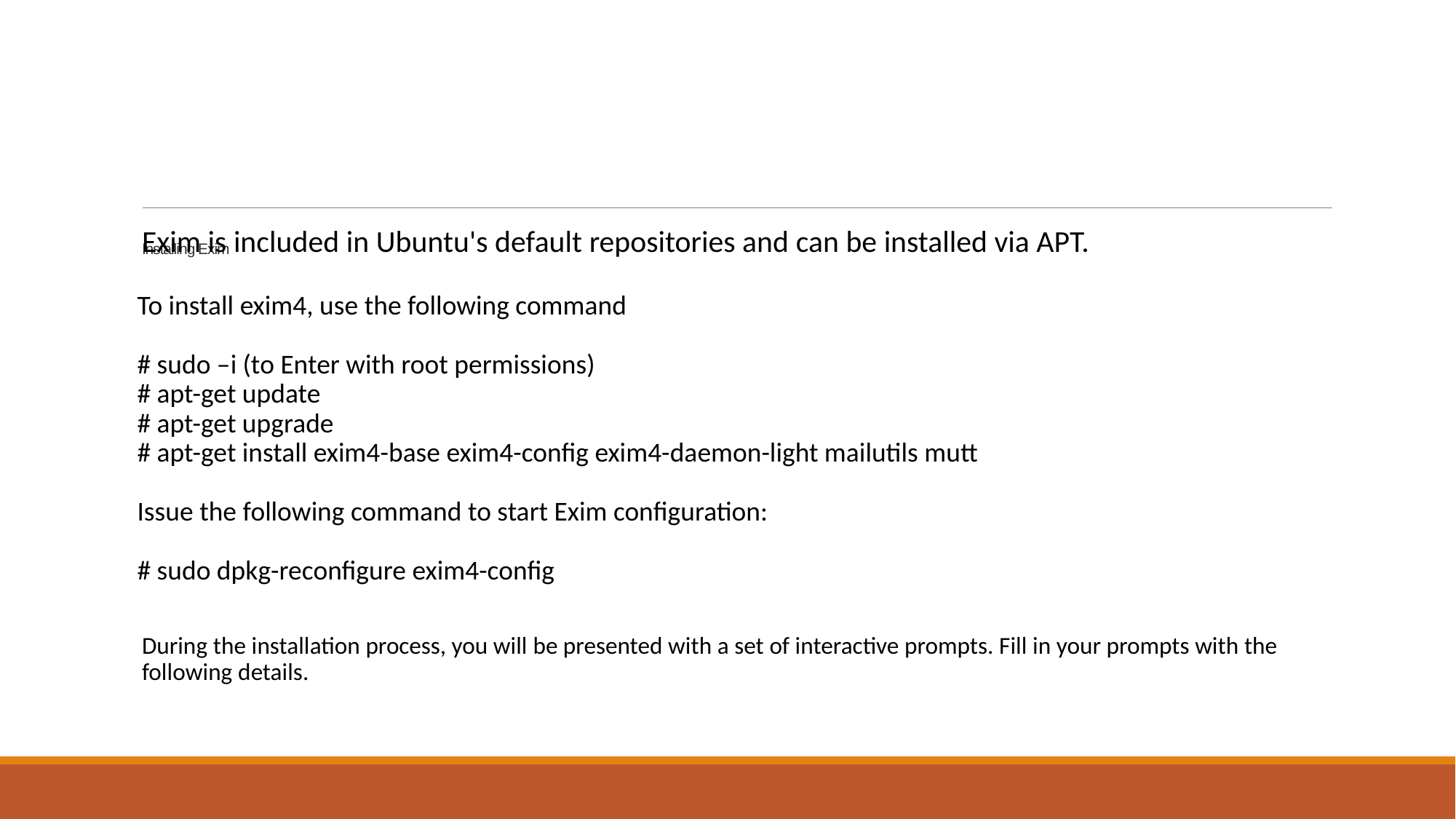

Exim is included in Ubuntu's default repositories and can be installed via APT.

To install exim4, use the following command

# sudo –i (to Enter with root permissions)
# apt-get update
# apt-get upgrade
# apt-get install exim4-base exim4-config exim4-daemon-light mailutils mutt

Issue the following command to start Exim configuration:

# sudo dpkg-reconfigure exim4-config

During the installation process, you will be presented with a set of interactive prompts. Fill in your prompts with the following details.

# Installing Exim